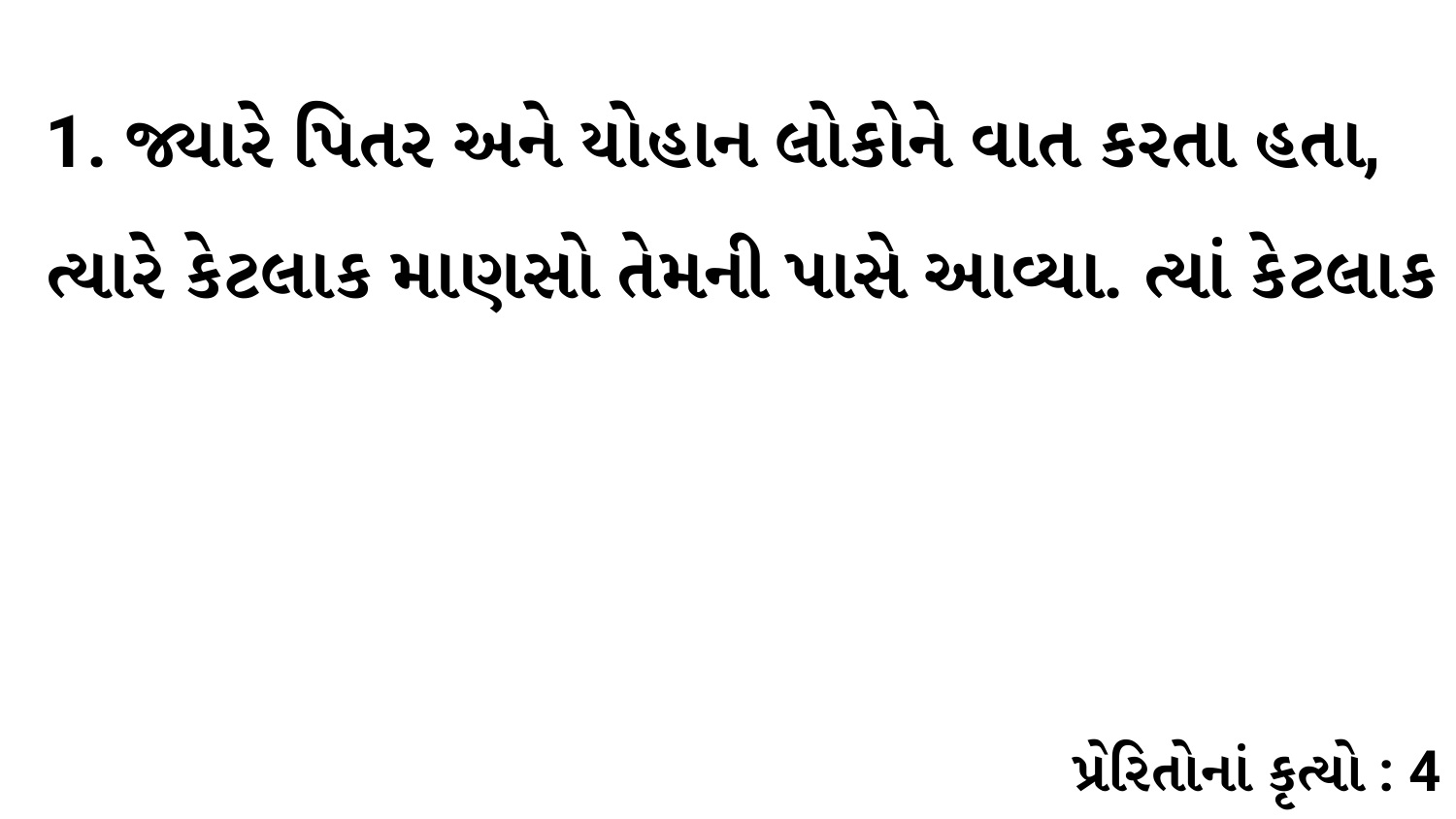

1. જ્યારે પિતર અને યોહાન લોકોને વાત કરતા હતા, ત્યારે કેટલાક માણસો તેમની પાસે આવ્યા. ત્યાં કેટલાક
પ્રેરિતોનાં કૃત્યો : 4